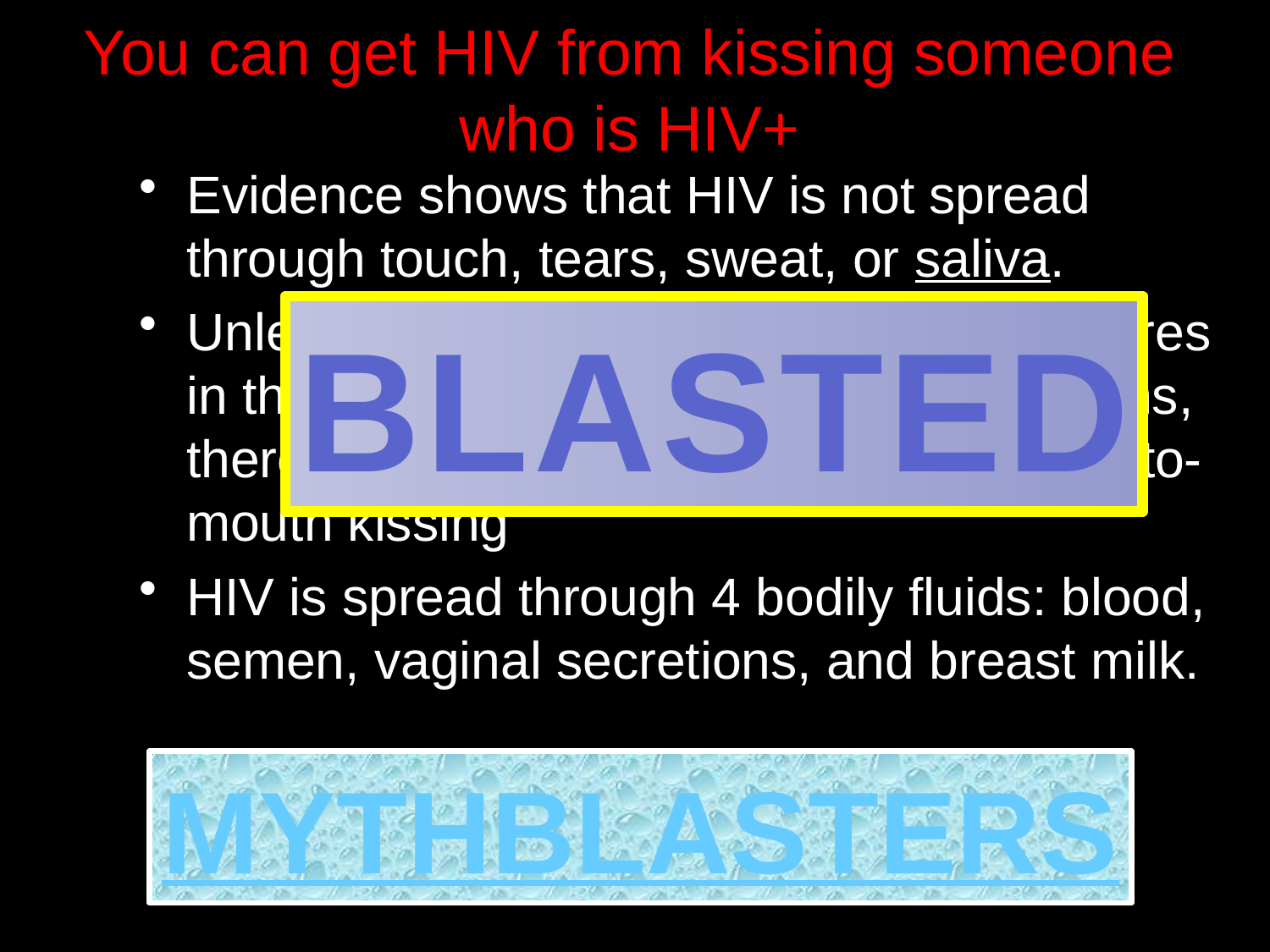

# You can get HIV from kissing someone who is HIV+
Evidence shows that HIV is not spread through touch, tears, sweat, or saliva.
Unless both partners have large open sores in their mouths, or severely bleeding gums, there is no transmission risk from mouth-to-mouth kissing
HIV is spread through 4 bodily fluids: blood, semen, vaginal secretions, and breast milk.
BLASTED
MYTHBLASTERS